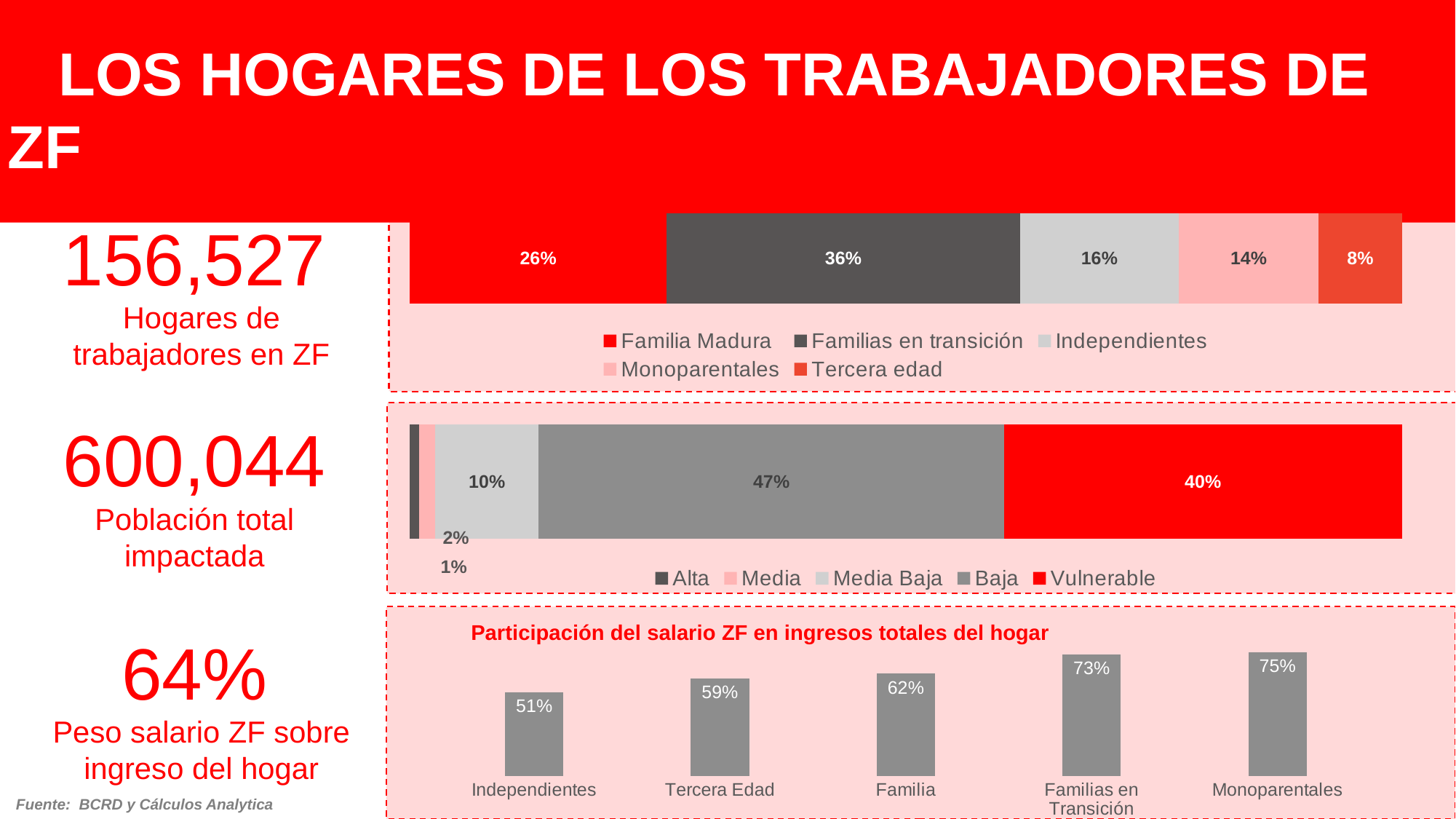

LOS HOGARES DE LOS TRABAJADORES DE ZF

### Chart

| Category | Familia Madura | Familias en transición | Independientes | Monoparentales | Tercera edad |
|---|---|---|---|---|---|
| Category 1 | 0.259 | 0.356 | 0.16 | 0.141 | 0.084 |
156,527
Hogares de trabajadores en ZF

600,044

### Chart

| Category | Alta | Media | Media Baja | Baja | Vulnerable |
|---|---|---|---|---|---|
| Category 1 | 0.009549775952160637 | 0.016132354966441196 | 0.10449154172457083 | 0.4685911903729426 | 0.40123513698388474 |
Población total impactada

### Chart

| Category | Series 1 |
|---|---|
| Independientes | 0.505710197110079 |
| Tercera Edad | 0.5868774515476702 |
| Familia | 0.6166677315077699 |
| Familias en Transición | 0.7333185701324301 |
| Monoparentales | 0.7468144160345562 |
Participación del salario ZF en ingresos totales del hogar
64%
Peso salario ZF sobre ingreso del hogar
Fuente:  BCRD y Cálculos Analytica